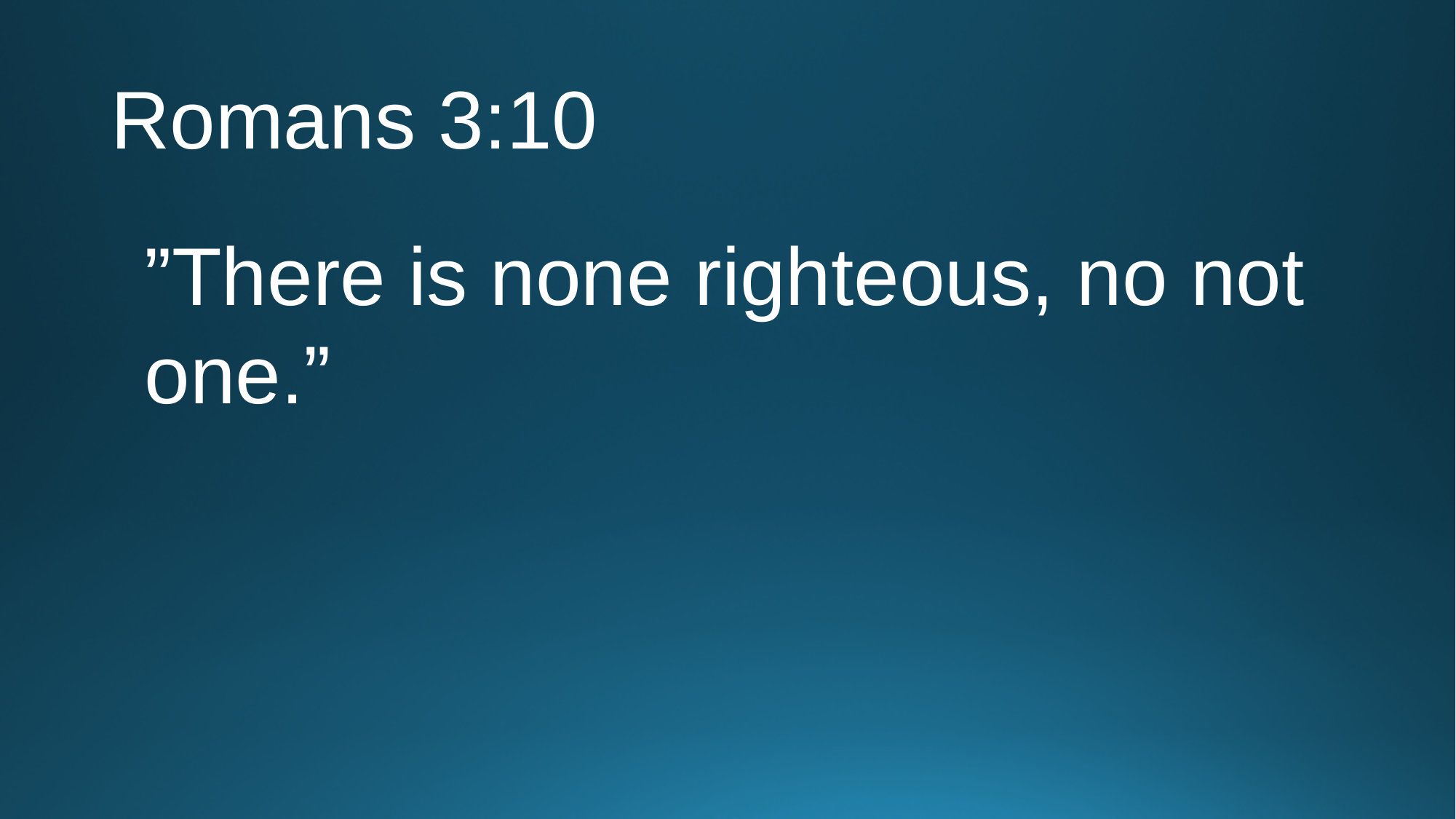

# Romans 3:10
”There is none righteous, no not one.”